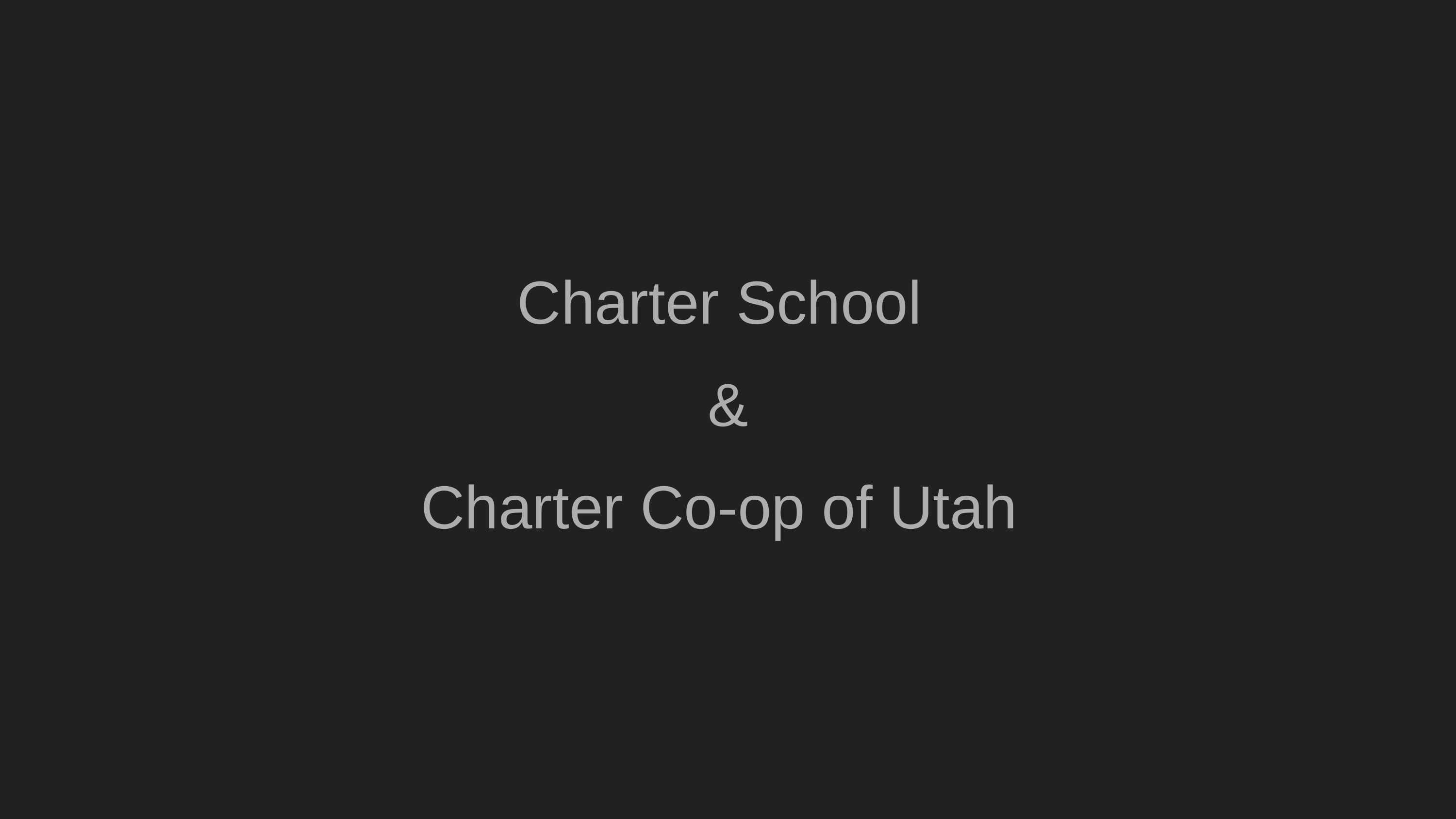

Charter School
&
Charter Co-op of Utah